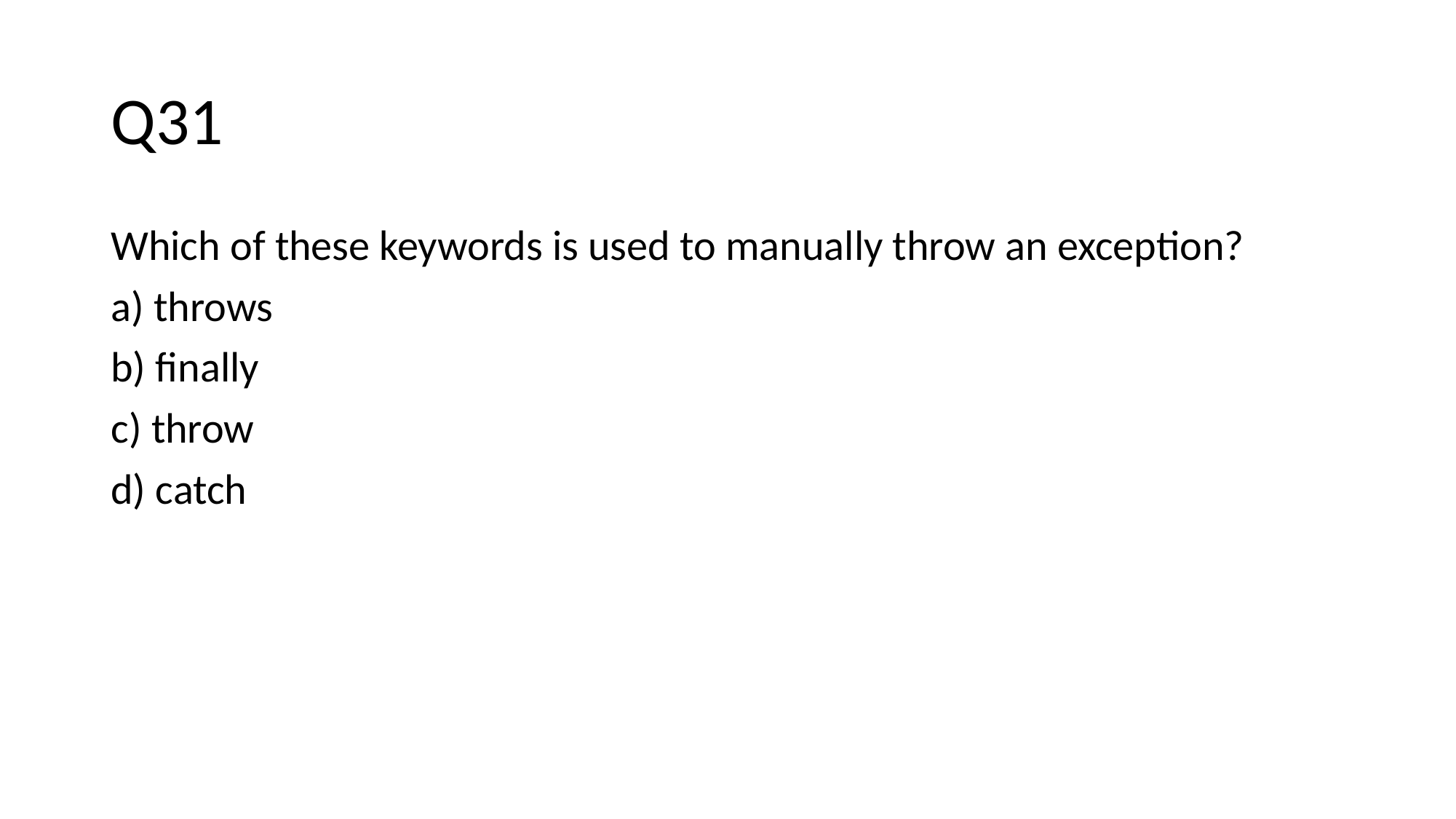

# Q31
Which of these keywords is used to manually throw an exception?
a) throws
b) finally
c) throw
d) catch